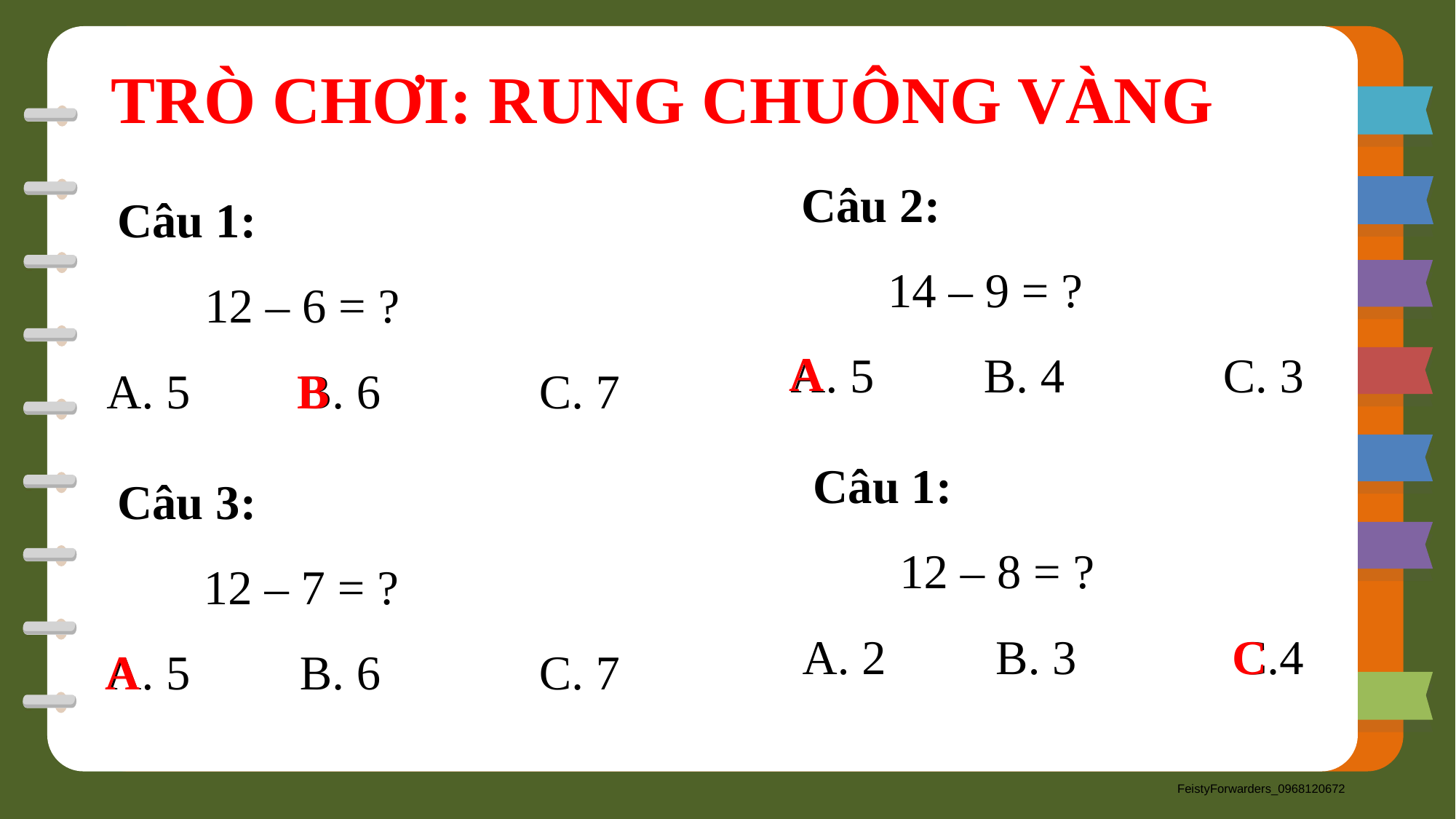

TRÒ CHƠI: RUNG CHUÔNG VÀNG
Câu 2:
Câu 1:
14 – 9 = ?
12 – 6 = ?
A
A. 5         B. 4             C. 3
B
A. 5         B. 6             C. 7
Câu 1:
Câu 3:
12 – 8 = ?
12 – 7 = ?
 C
A. 2         B. 3             C.4
A. 5         B. 6             C. 7
A